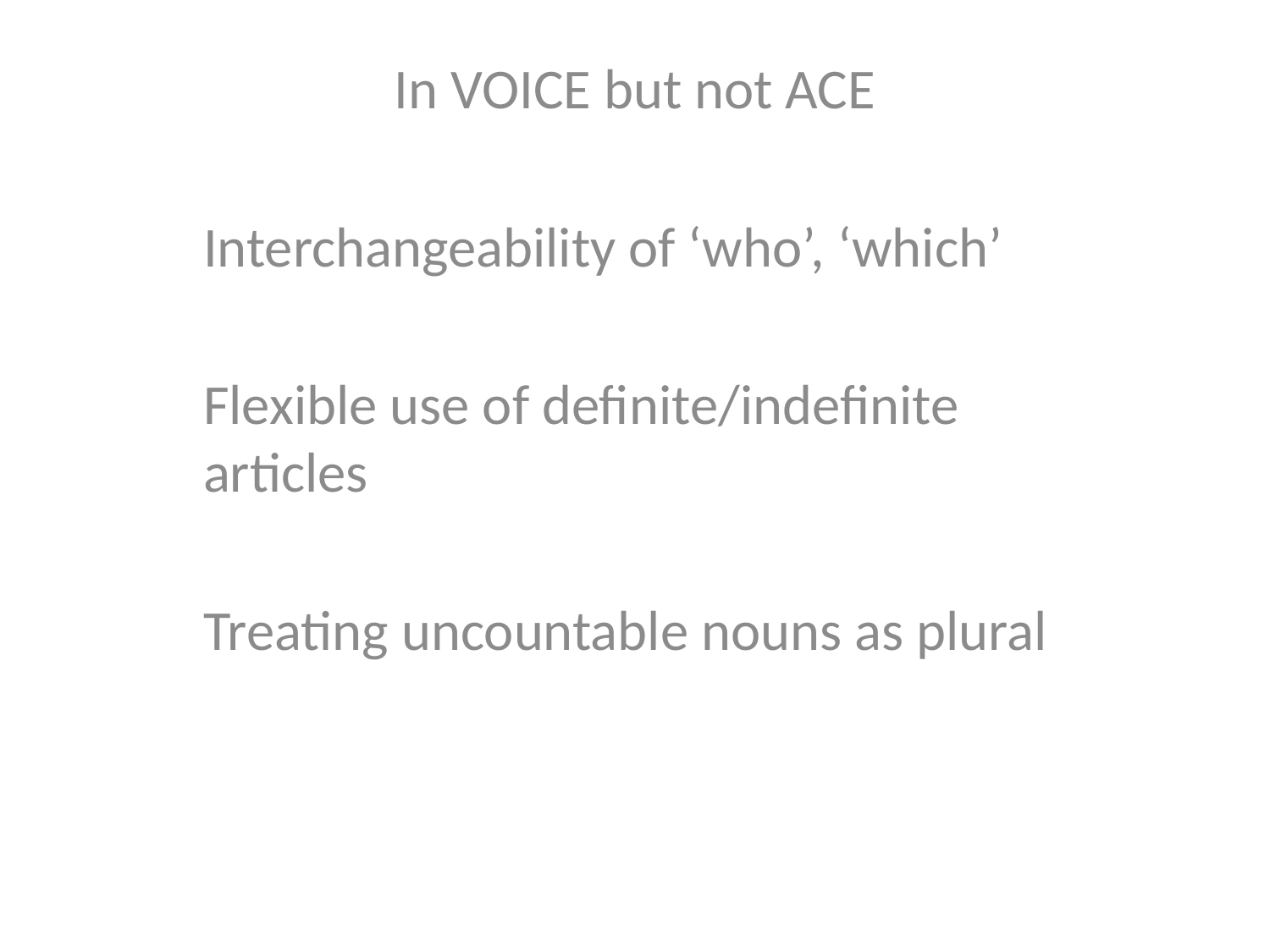

In VOICE but not ACE

Interchangeability of ‘who’, ‘which’

Flexible use of definite/indefinite articles

Treating uncountable nouns as plural